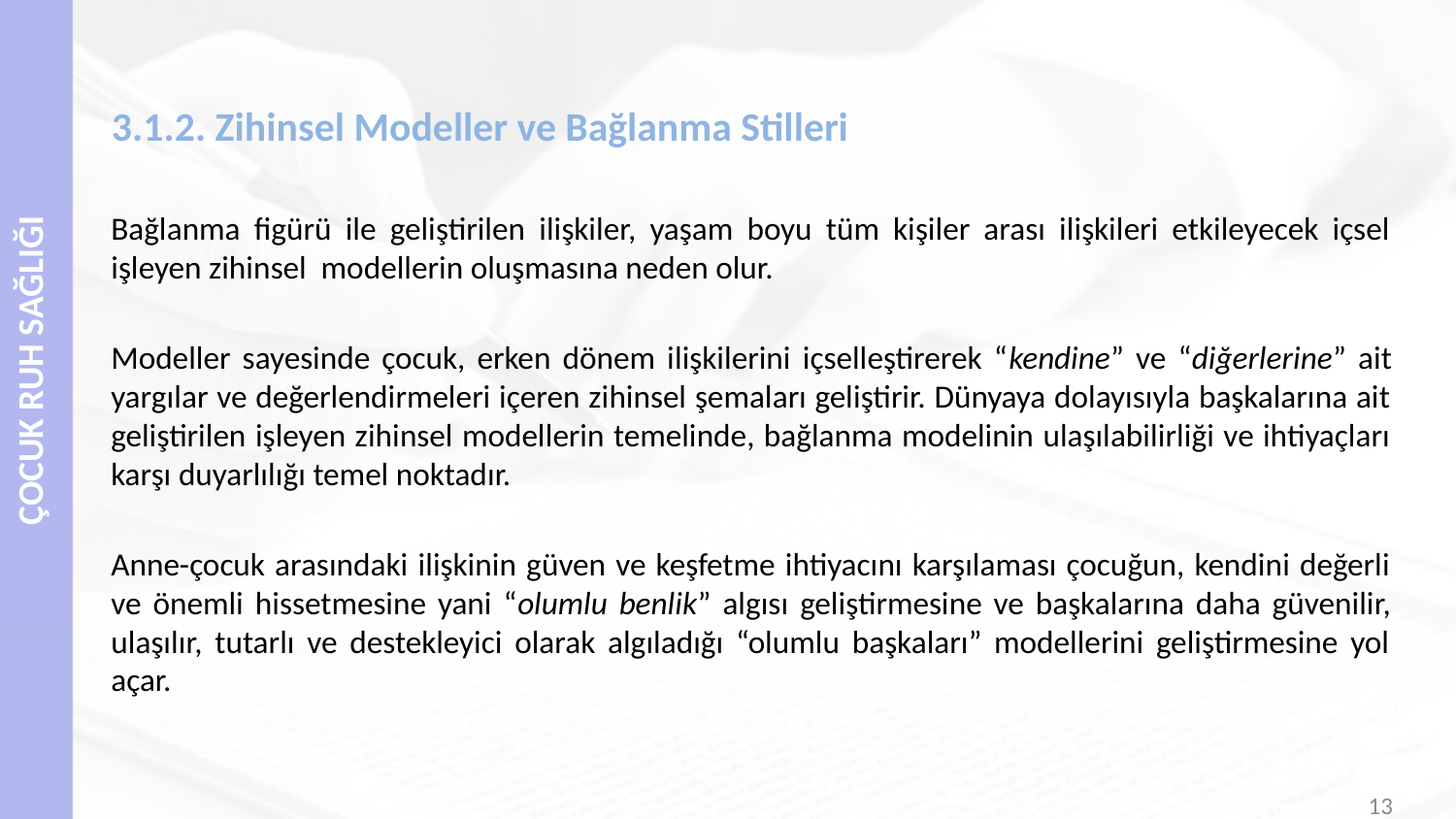

# 3.1.2. Zihinsel Modeller ve Bağlanma Stilleri
Bağlanma figürü ile geliştirilen ilişkiler, yaşam boyu tüm kişiler arası ilişkileri etkileyecek içsel işleyen zihinsel  modellerin oluşmasına neden olur.

Modeller sayesinde çocuk, erken dönem ilişkilerini içselleştirerek “kendine” ve “diğerlerine” ait yargılar ve değerlendirmeleri içeren zihinsel şemaları geliştirir. Dünyaya dolayısıyla başkalarına ait geliştirilen işleyen zihinsel modellerin temelinde, bağlanma modelinin ulaşılabilirliği ve ihtiyaçları karşı duyarlılığı temel noktadır.

Anne-çocuk arasındaki ilişkinin güven ve keşfetme ihtiyacını karşılaması çocuğun, kendini değerli ve önemli hissetmesine yani “olumlu benlik” algısı geliştirmesine ve başkalarına daha güvenilir, ulaşılır, tutarlı ve destekleyici olarak algıladığı “olumlu başkaları” modellerini geliştirmesine yol açar.